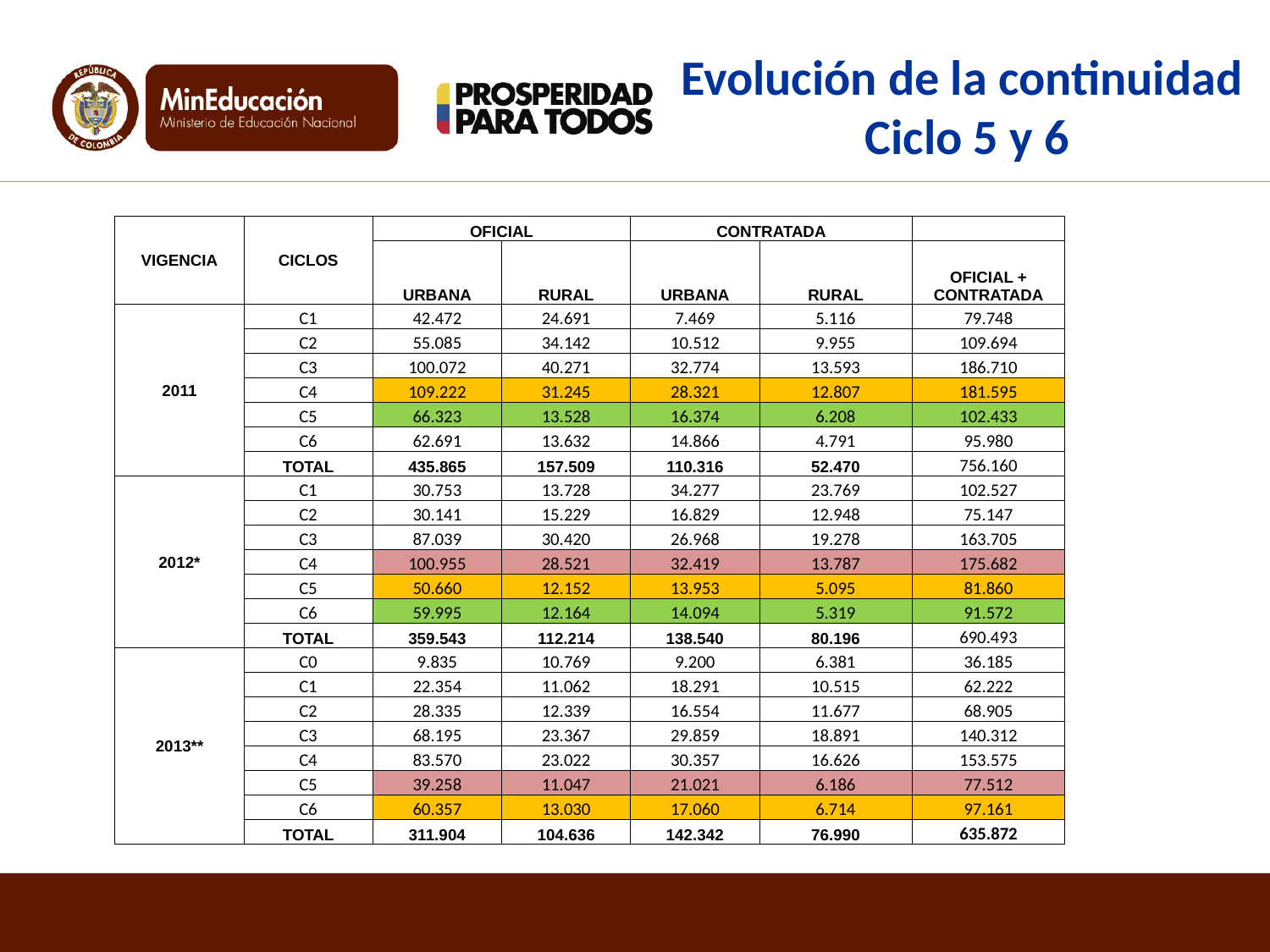

Evolución de la continuidad
Ciclo 5 y 6
| VIGENCIA | CICLOS | OFICIAL |  | CONTRATADA |  |  |
| --- | --- | --- | --- | --- | --- | --- |
|  |  | URBANA | RURAL | URBANA | RURAL | OFICIAL + CONTRATADA |
| 2011 | C1 | 42.472 | 24.691 | 7.469 | 5.116 | 79.748 |
|  | C2 | 55.085 | 34.142 | 10.512 | 9.955 | 109.694 |
|  | C3 | 100.072 | 40.271 | 32.774 | 13.593 | 186.710 |
|  | C4 | 109.222 | 31.245 | 28.321 | 12.807 | 181.595 |
|  | C5 | 66.323 | 13.528 | 16.374 | 6.208 | 102.433 |
|  | C6 | 62.691 | 13.632 | 14.866 | 4.791 | 95.980 |
|  | TOTAL | 435.865 | 157.509 | 110.316 | 52.470 | 756.160 |
| 2012\* | C1 | 30.753 | 13.728 | 34.277 | 23.769 | 102.527 |
|  | C2 | 30.141 | 15.229 | 16.829 | 12.948 | 75.147 |
|  | C3 | 87.039 | 30.420 | 26.968 | 19.278 | 163.705 |
|  | C4 | 100.955 | 28.521 | 32.419 | 13.787 | 175.682 |
|  | C5 | 50.660 | 12.152 | 13.953 | 5.095 | 81.860 |
|  | C6 | 59.995 | 12.164 | 14.094 | 5.319 | 91.572 |
|  | TOTAL | 359.543 | 112.214 | 138.540 | 80.196 | 690.493 |
| 2013\*\* | C0 | 9.835 | 10.769 | 9.200 | 6.381 | 36.185 |
|  | C1 | 22.354 | 11.062 | 18.291 | 10.515 | 62.222 |
|  | C2 | 28.335 | 12.339 | 16.554 | 11.677 | 68.905 |
|  | C3 | 68.195 | 23.367 | 29.859 | 18.891 | 140.312 |
|  | C4 | 83.570 | 23.022 | 30.357 | 16.626 | 153.575 |
|  | C5 | 39.258 | 11.047 | 21.021 | 6.186 | 77.512 |
|  | C6 | 60.357 | 13.030 | 17.060 | 6.714 | 97.161 |
|  | TOTAL | 311.904 | 104.636 | 142.342 | 76.990 | 635.872 |